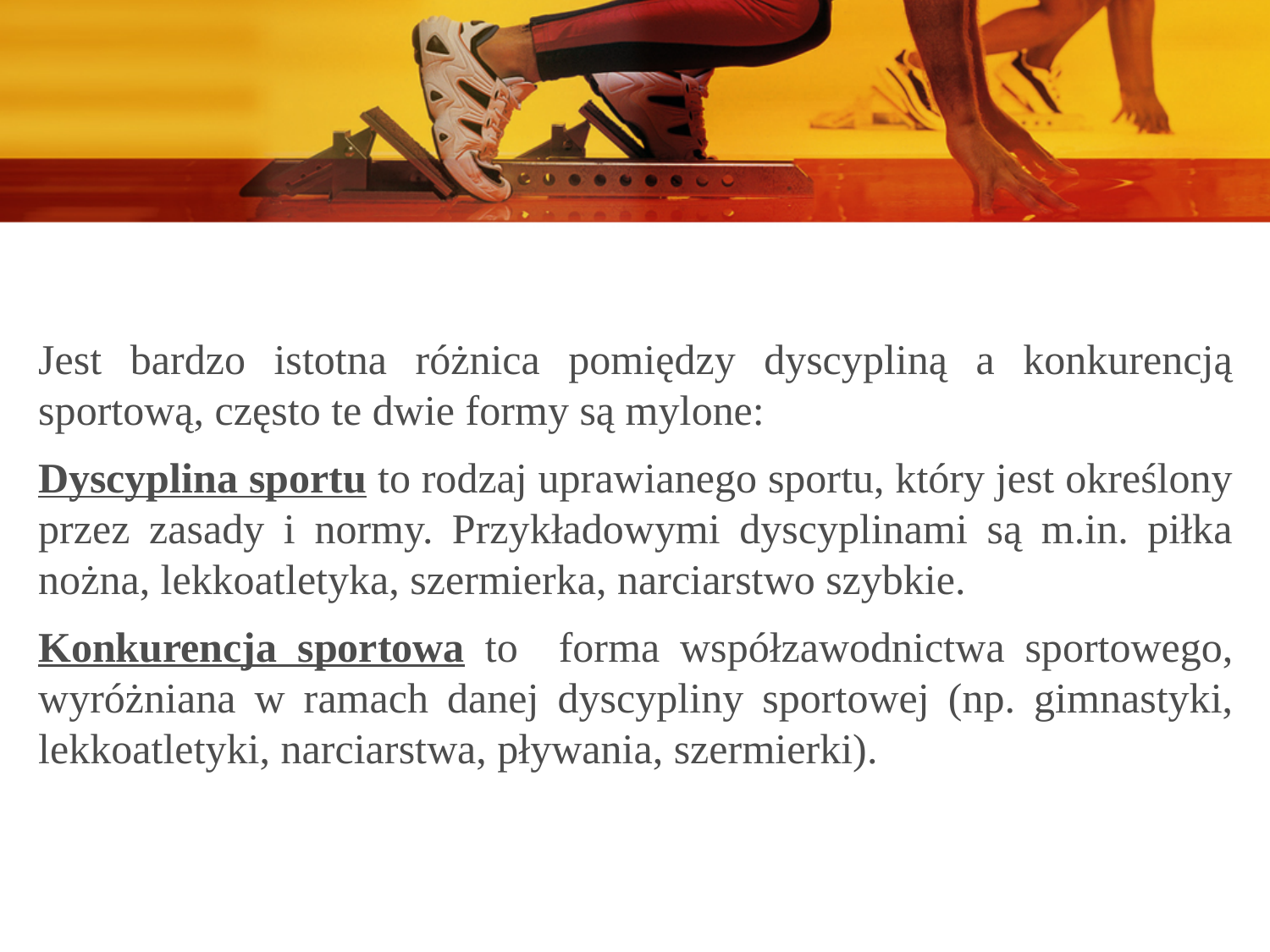

Jest bardzo istotna różnica pomiędzy dyscypliną a konkurencją sportową, często te dwie formy są mylone:

Dyscyplina sportu to rodzaj uprawianego sportu, który jest określony przez zasady i normy. Przykładowymi dyscyplinami są m.in. piłka nożna, lekkoatletyka, szermierka, narciarstwo szybkie.

Konkurencja sportowa to  forma współzawodnictwa sportowego, wyróżniana w ramach danej dyscypliny sportowej (np. gimnastyki, lekkoatletyki, narciarstwa, pływania, szermierki).